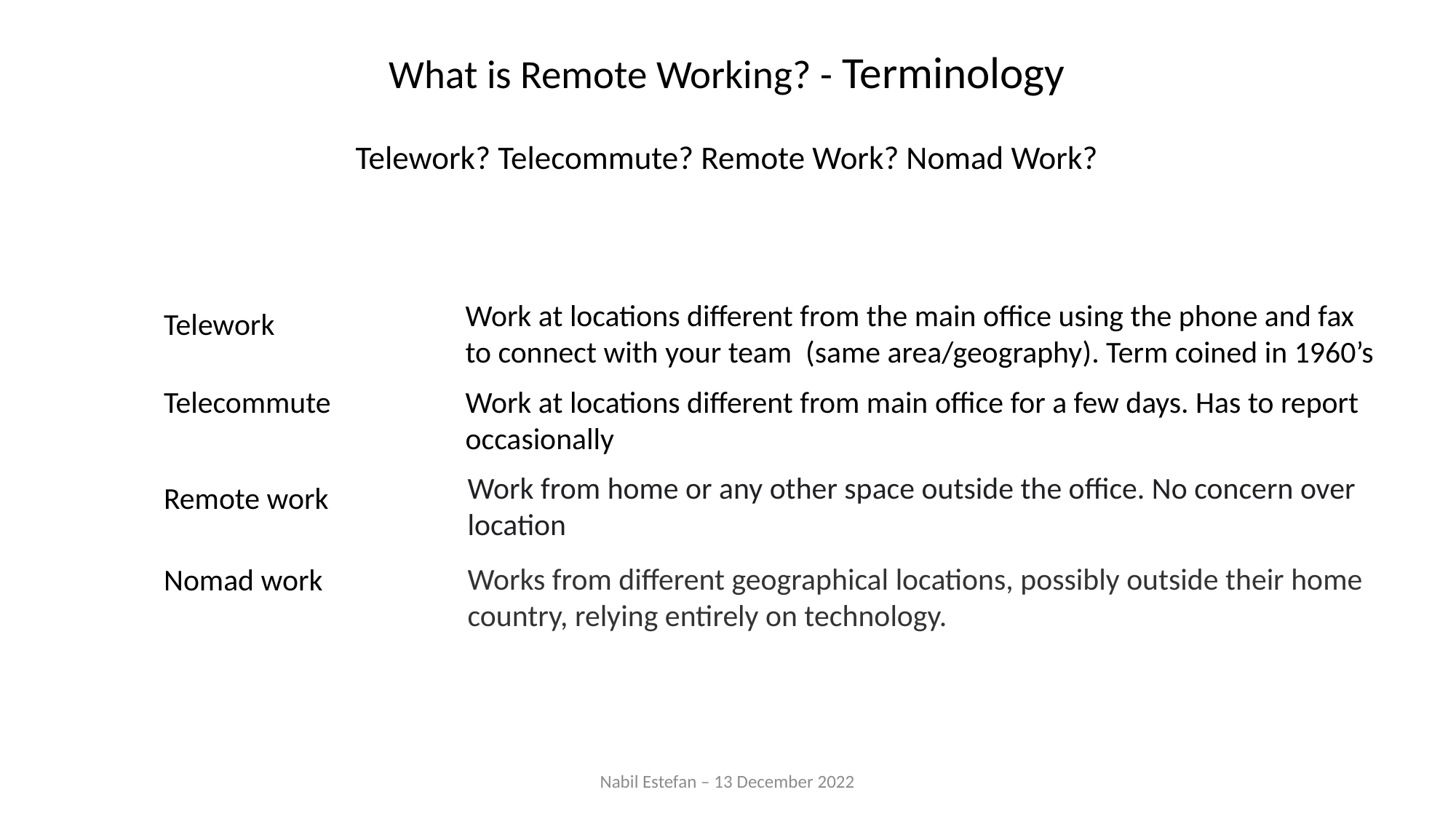

# What is Remote Working? - Terminology Telework? Telecommute? Remote Work? Nomad Work?
Work at locations different from the main office using the phone and fax to connect with your team  (same area/geography). Term coined in 1960’s

Telework
Telecommute
Work at locations different from main office for a few days. Has to report occasionally
Work from home or any other space outside the office. No concern over location

Remote work

Works from different geographical locations, possibly outside their home country, relying entirely on technology.

Nomad work
Nabil Estefan – 13 December 2022